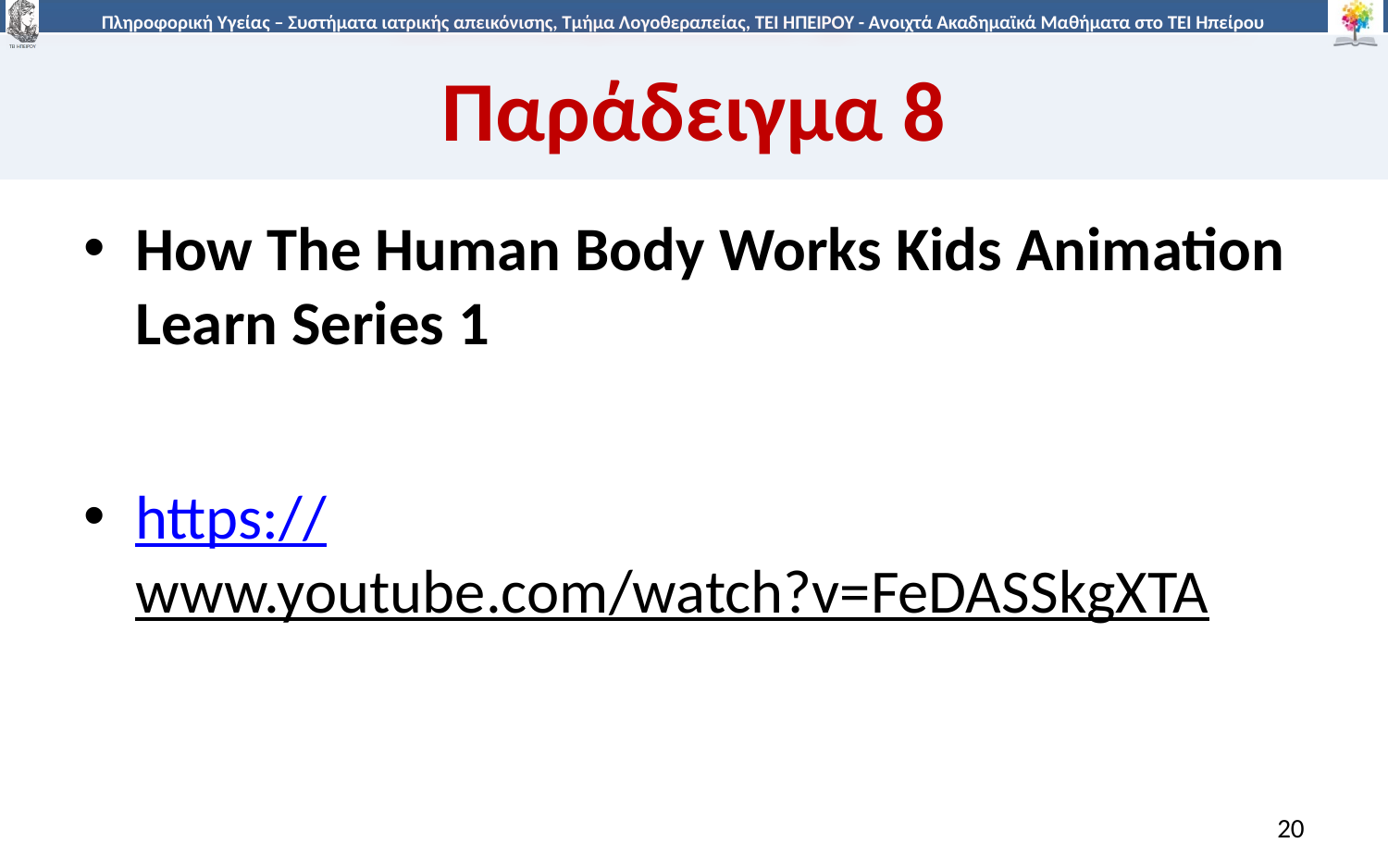

# Παράδειγμα 8
How The Human Body Works Kids Animation Learn Series 1

https://www.youtube.com/watch?v=FeDASSkgXTA
20